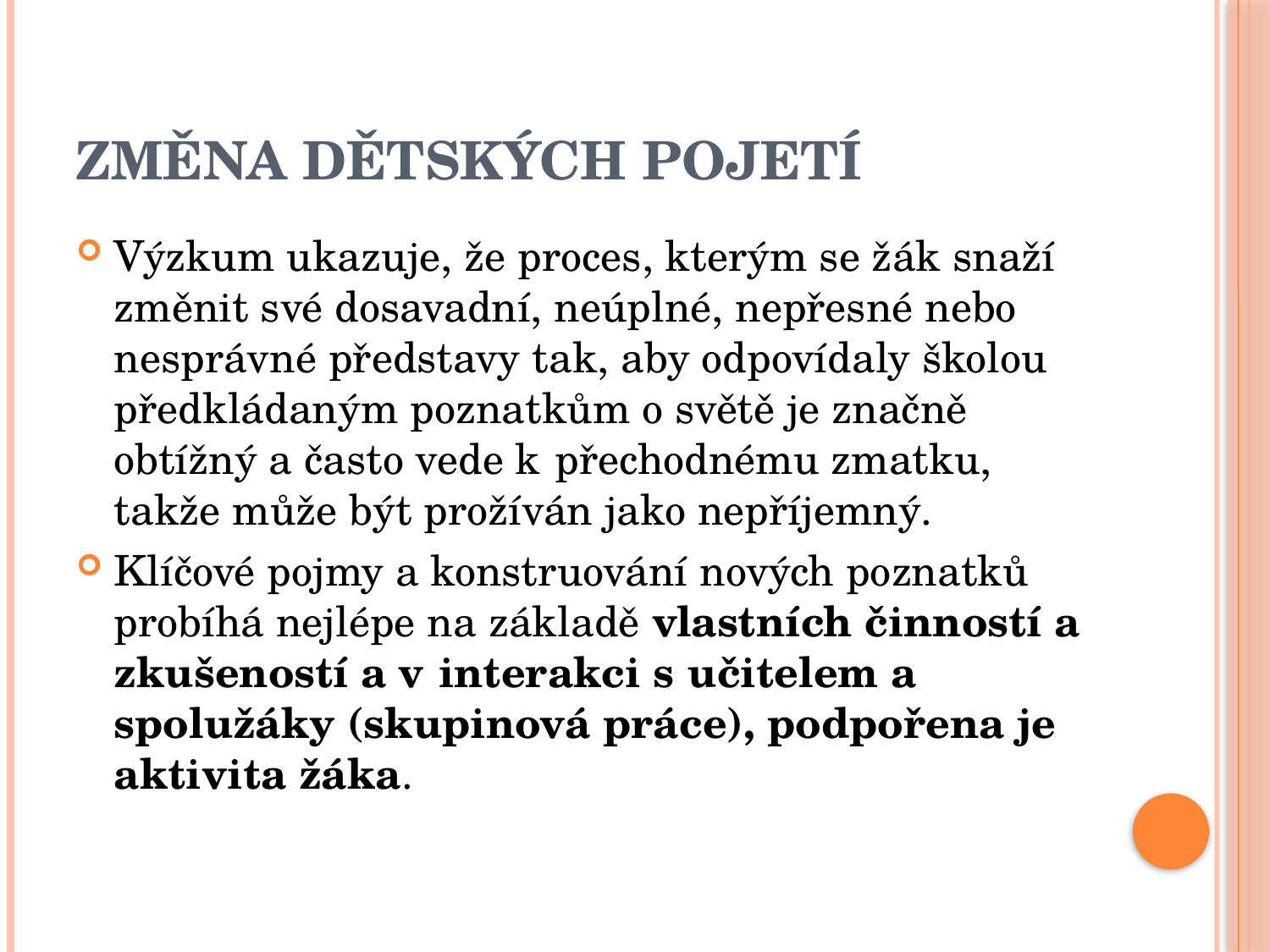

# změna dětských pojetí
Výzkum ukazuje, že proces, kterým se žák snaží změnit své dosavadní, neúplné, nepřesné nebo nesprávné představy tak, aby odpovídaly školou předkládaným poznatkům o světě je značně obtížný a často vede k přechodnému zmatku, takže může být prožíván jako nepříjemný.
Klíčové pojmy a konstruování nových poznatků probíhá nejlépe na základě vlastních činností a zkušeností a v interakci s učitelem a spolužáky (skupinová práce), podpořena je aktivita žáka.